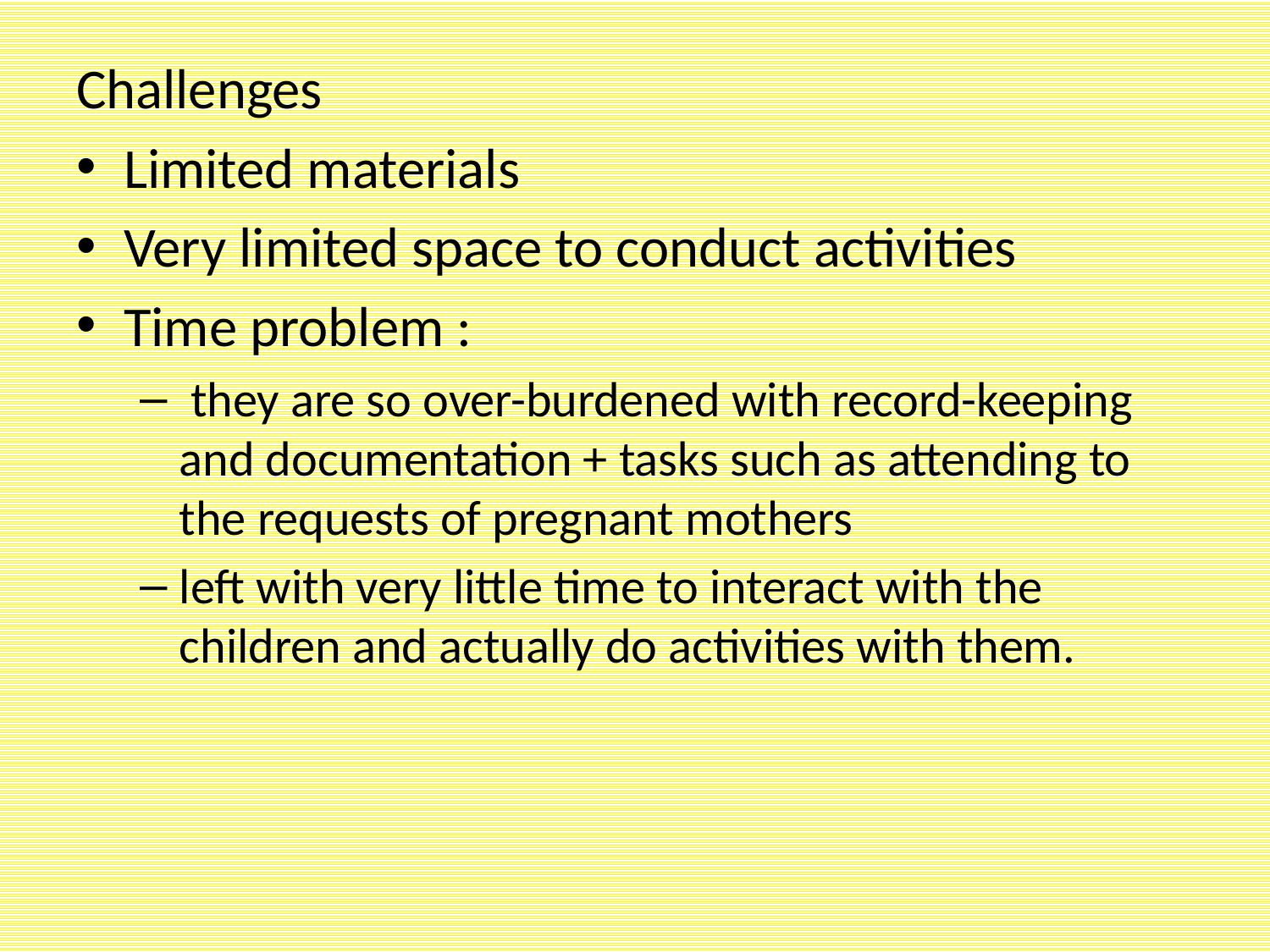

Challenges
Limited materials
Very limited space to conduct activities
Time problem :
 they are so over-burdened with record-keeping and documentation + tasks such as attending to the requests of pregnant mothers
left with very little time to interact with the children and actually do activities with them.